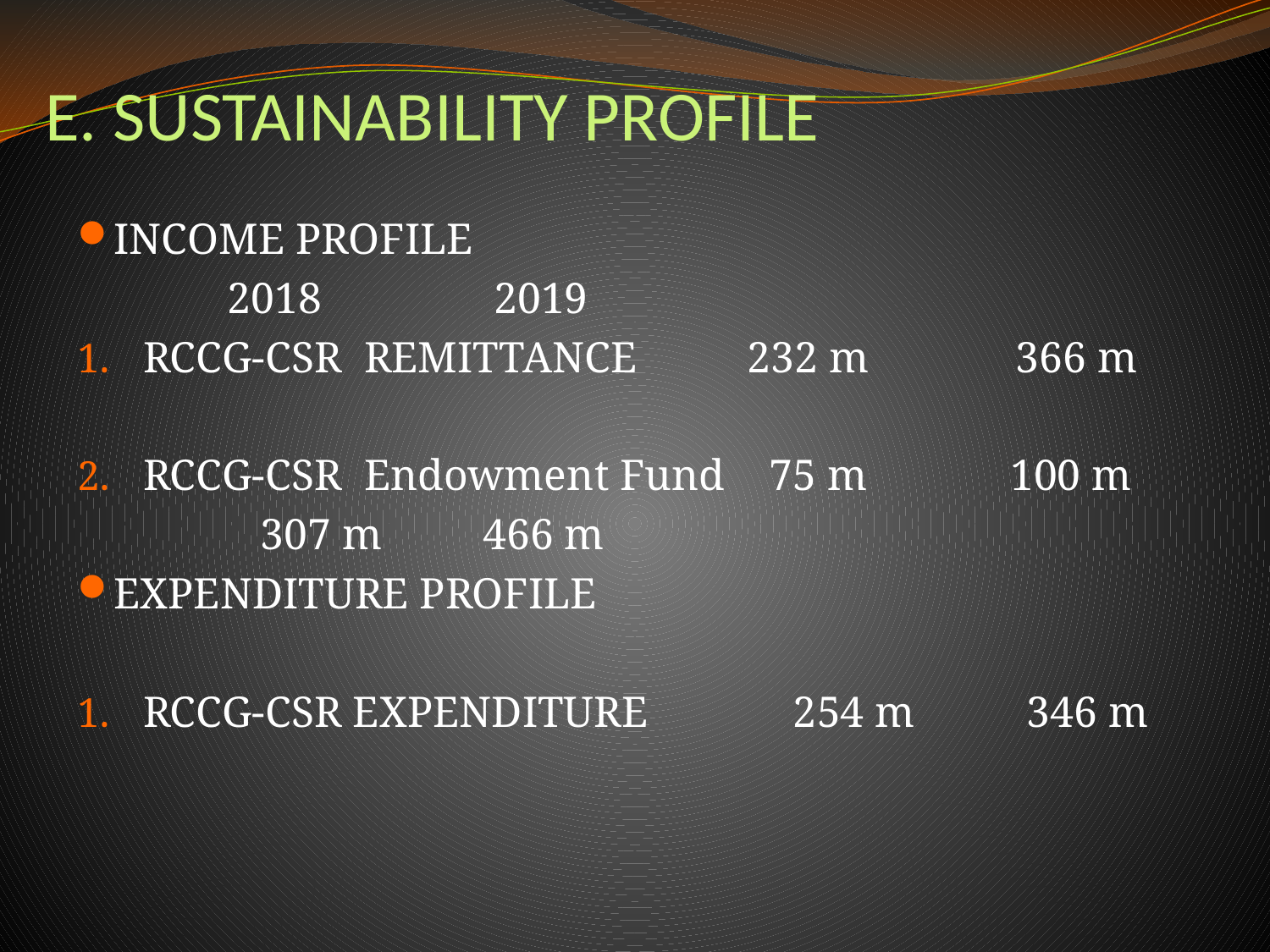

# E. SUSTAINABILITY PROFILE
INCOME PROFILE
					   2018		      2019
RCCG-CSR  REMITTANCE          232 m     	     366 m

RCCG-CSR  Endowment Fund    75 m             100 m
					      307 m	     466 m
EXPENDITURE PROFILE

RCCG-CSR EXPENDITURE  	      254 m	      346 m